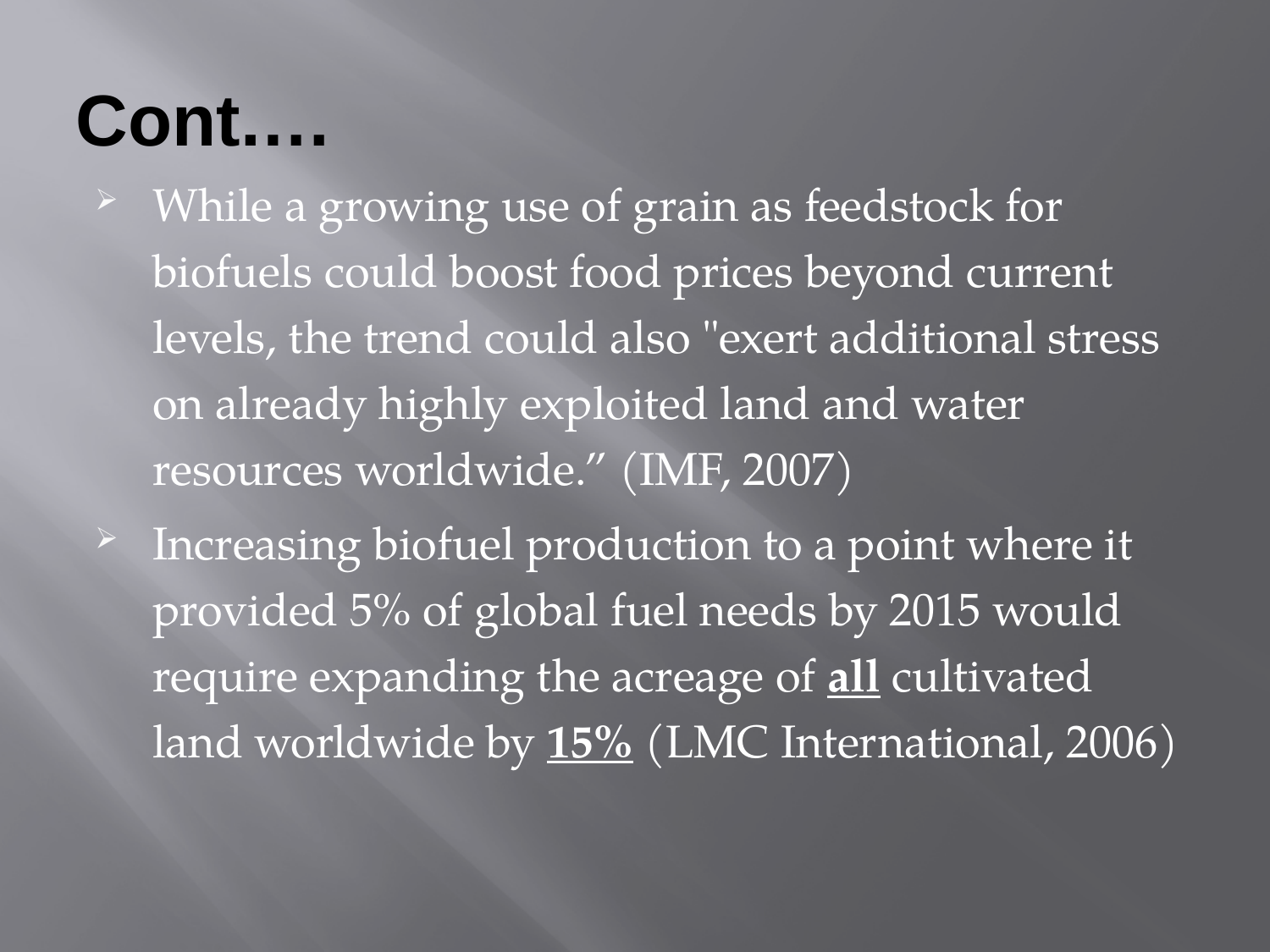

# Cont.…
While a growing use of grain as feedstock for biofuels could boost food prices beyond current levels, the trend could also "exert additional stress on already highly exploited land and water resources worldwide.” (IMF, 2007)
Increasing biofuel production to a point where it provided 5% of global fuel needs by 2015 would require expanding the acreage of all cultivated land worldwide by 15% (LMC International, 2006)